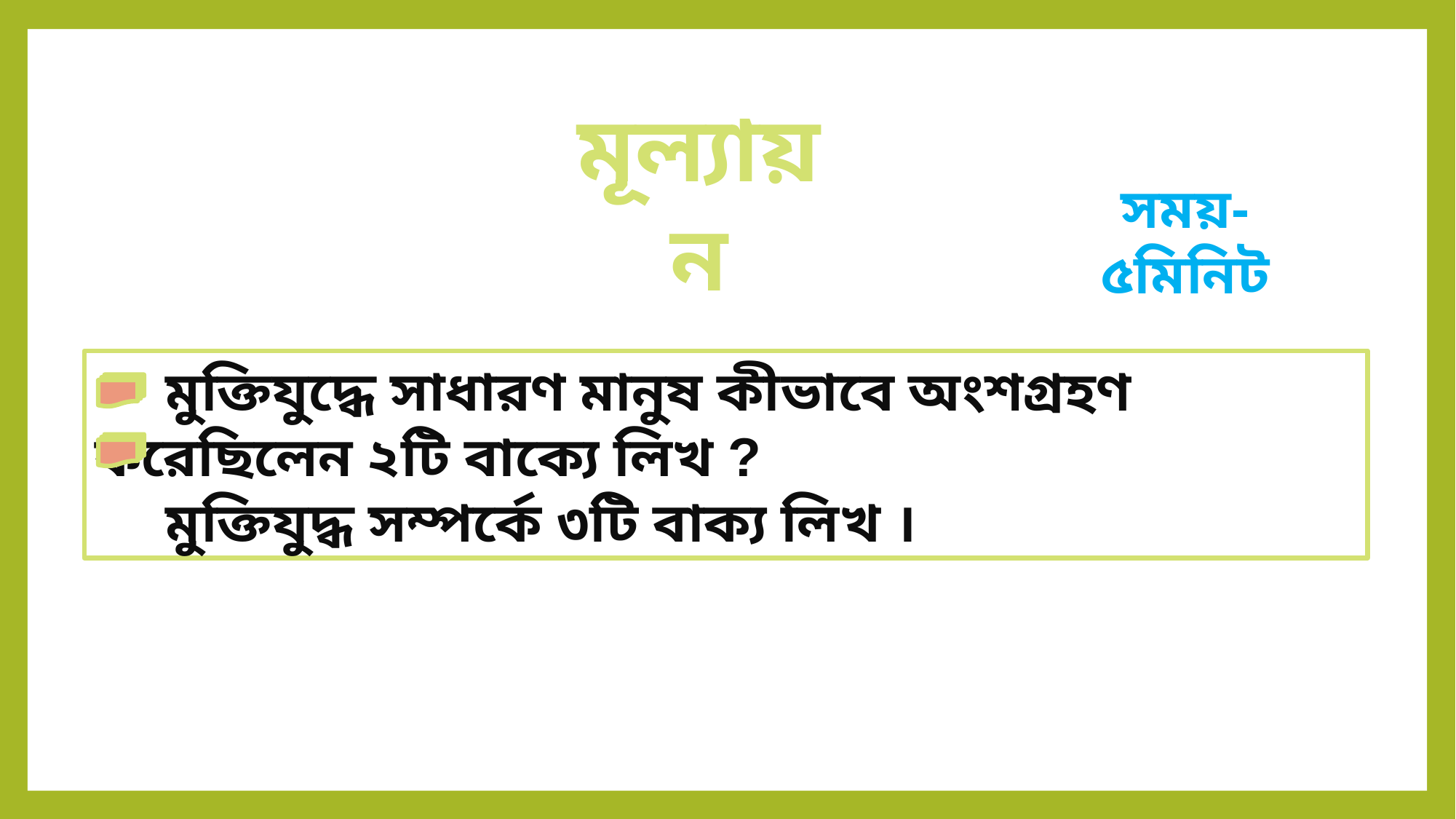

মূল্যায়ন
সময়- ৫মিনিট
     মুক্তিযুদ্ধে সাধারণ মানুষ কীভাবে অংশগ্রহণ করেছিলেন ২টি বাক্যে লিখ ?
     মুক্তিযুদ্ধ সম্পর্কে ৩টি বাক্য লিখ ।